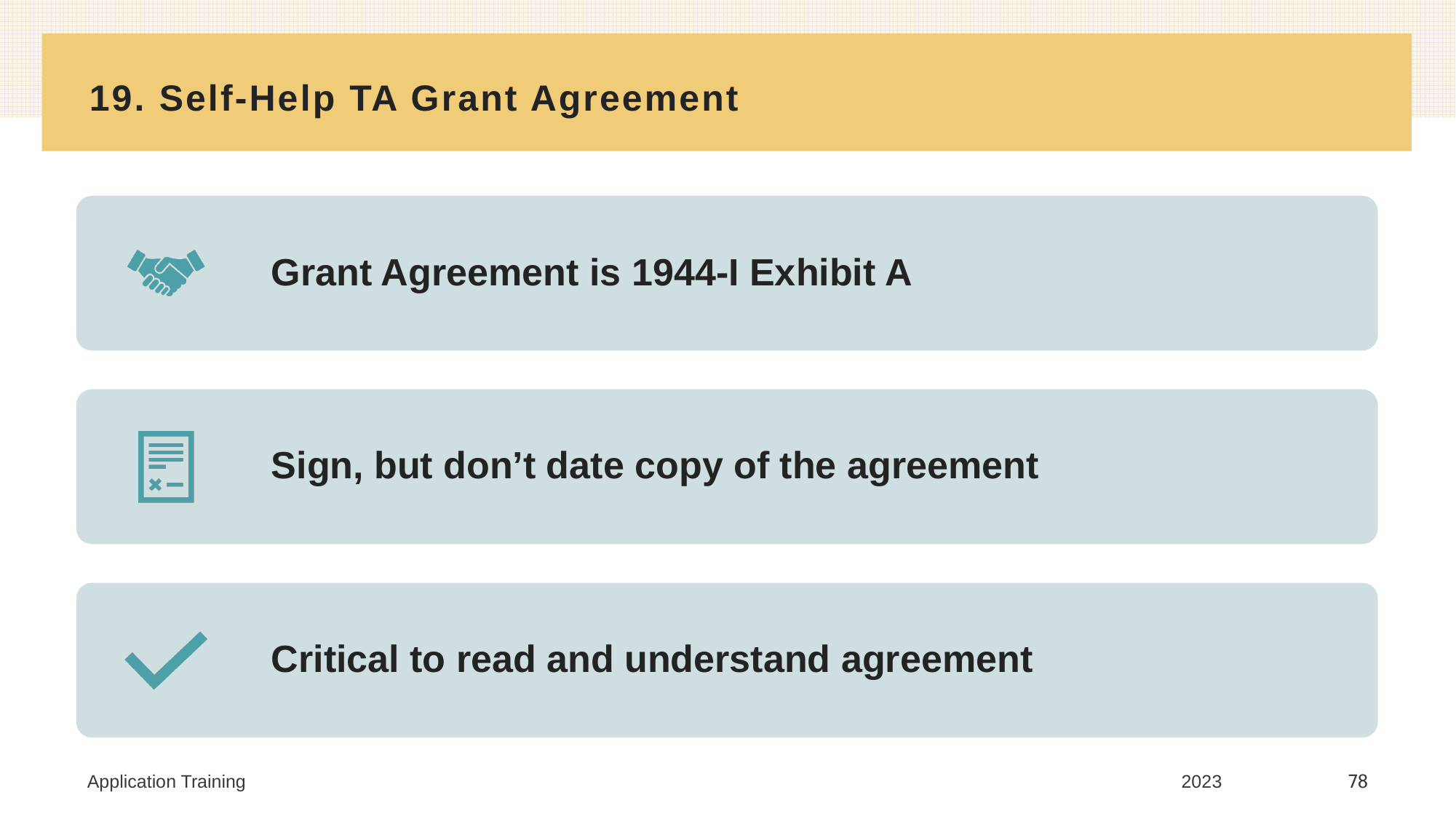

# 19. Self-Help TA Grant Agreement
Grant Agreement is 1944-I Exhibit A
Sign, but don’t date copy of the agreement
Critical to read and understand agreement
Application Training
2023
78